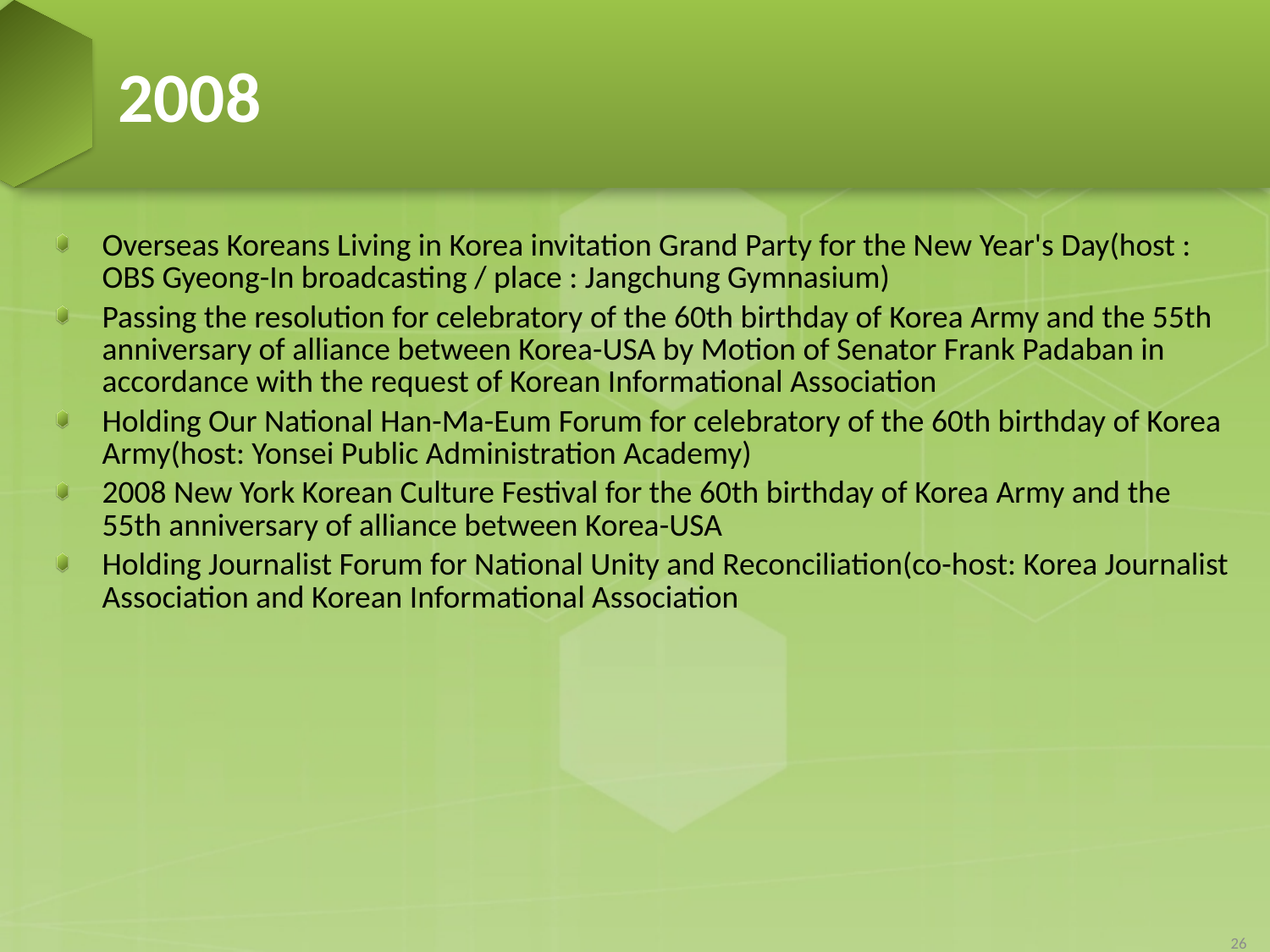

# 2008
Overseas Koreans Living in Korea invitation Grand Party for the New Year's Day(host : OBS Gyeong-In broadcasting / place : Jangchung Gymnasium)
Passing the resolution for celebratory of the 60th birthday of Korea Army and the 55th anniversary of alliance between Korea-USA by Motion of Senator Frank Padaban in accordance with the request of Korean Informational Association
Holding Our National Han-Ma-Eum Forum for celebratory of the 60th birthday of Korea Army(host: Yonsei Public Administration Academy)
2008 New York Korean Culture Festival for the 60th birthday of Korea Army and the 55th anniversary of alliance between Korea-USA
Holding Journalist Forum for National Unity and Reconciliation(co-host: Korea Journalist Association and Korean Informational Association
26